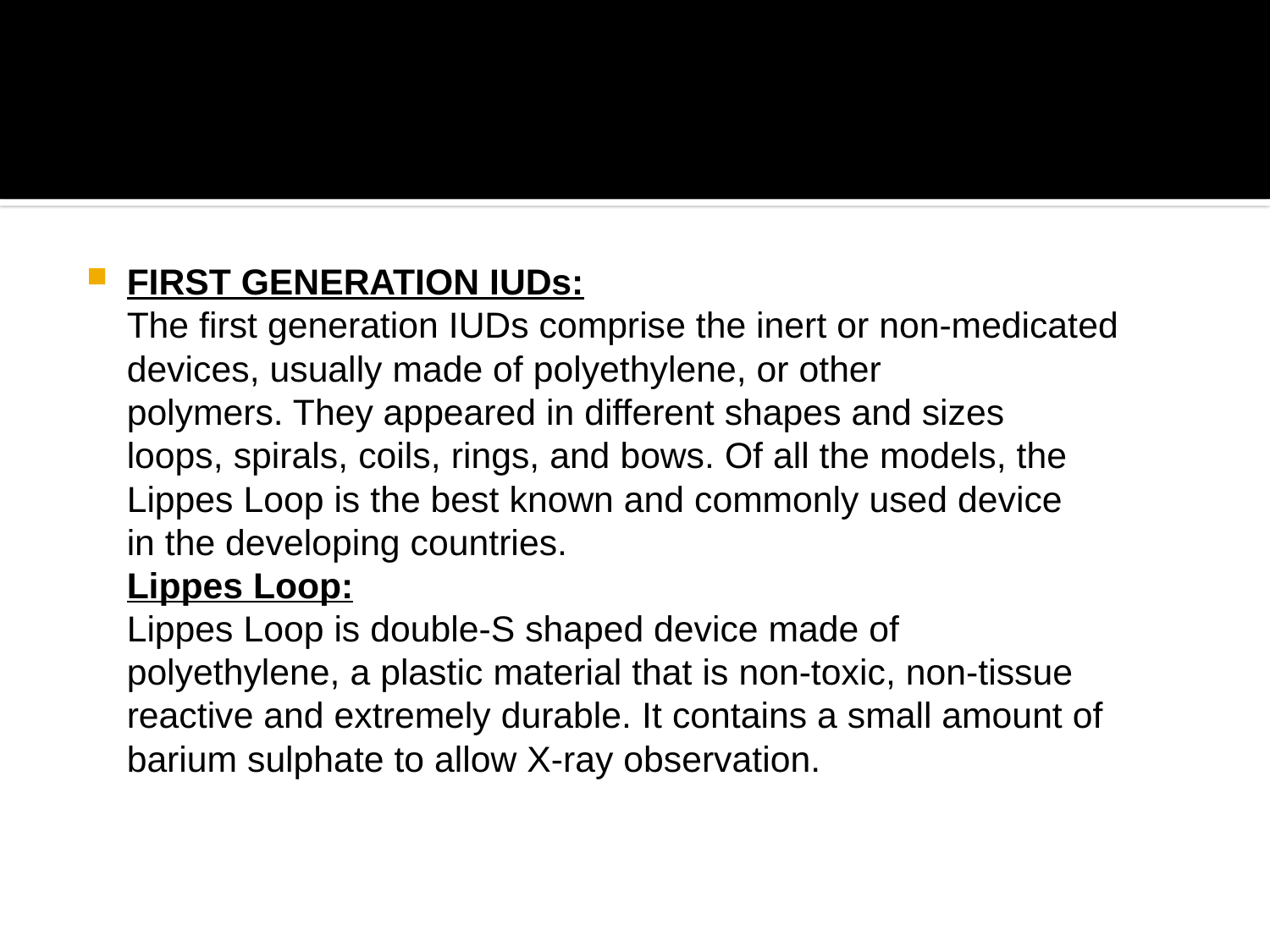

#
FIRST GENERATION IUDs:
The first generation IUDs comprise the inert or non-medicated devices, usually made of polyethylene, or other
polymers. They appeared in different shapes and sizes
loops, spirals, coils, rings, and bows. Of all the models, the
Lippes Loop is the best known and commonly used device
in the developing countries.
Lippes Loop:
Lippes Loop is double-S shaped device made of
polyethylene, a plastic material that is non-toxic, non-tissue
reactive and extremely durable. It contains a small amount of
barium sulphate to allow X-ray observation.